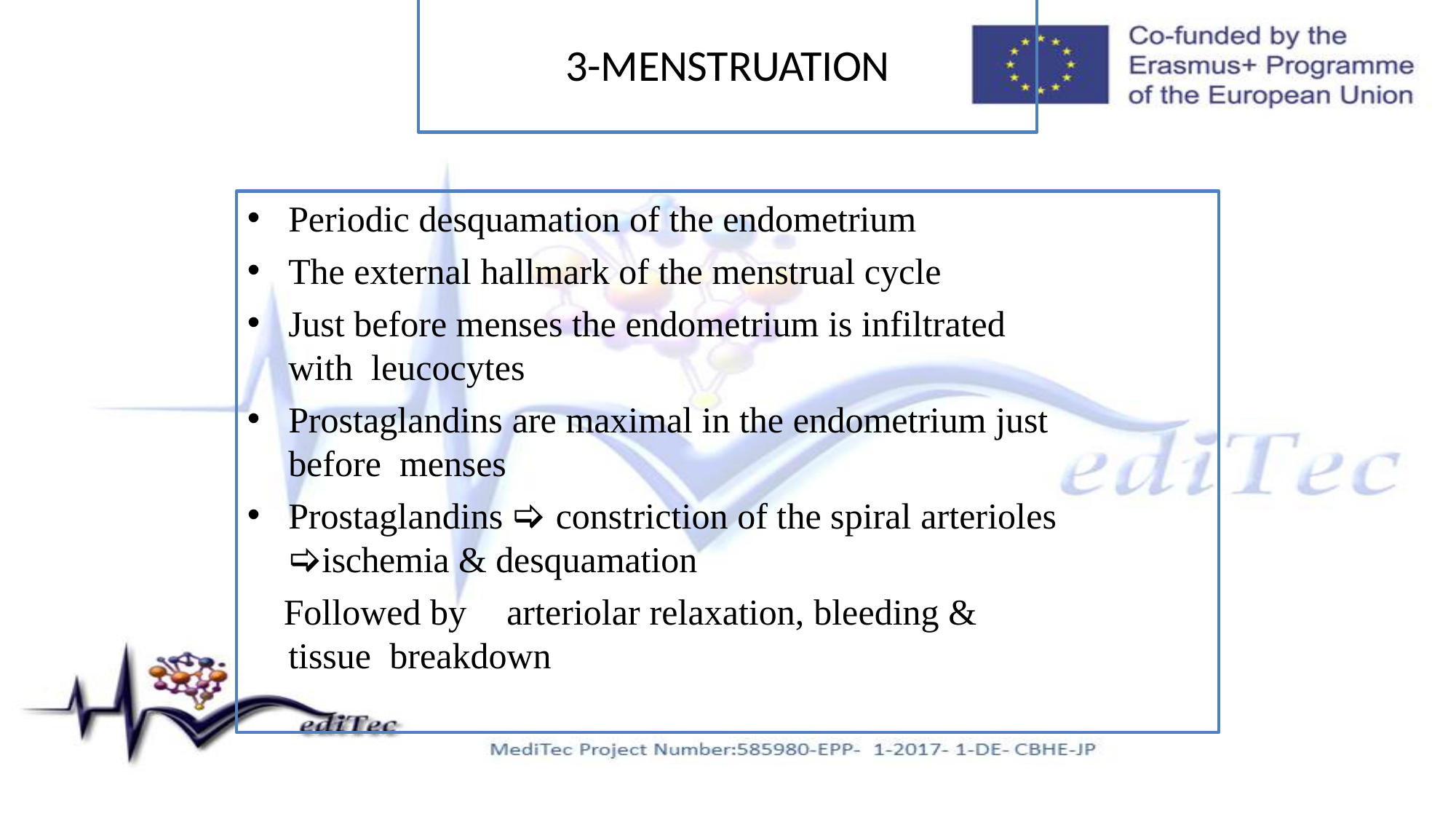

# 3-MENSTRUATION
Periodic desquamation of the endometrium
The external hallmark of the menstrual cycle
Just before menses the endometrium is infiltrated with  leucocytes
Prostaglandins are maximal in the endometrium just before  menses
Prostaglandins 🢡 constriction of the spiral arterioles
🢡ischemia & desquamation
Followed by	arteriolar relaxation, bleeding & tissue  breakdown